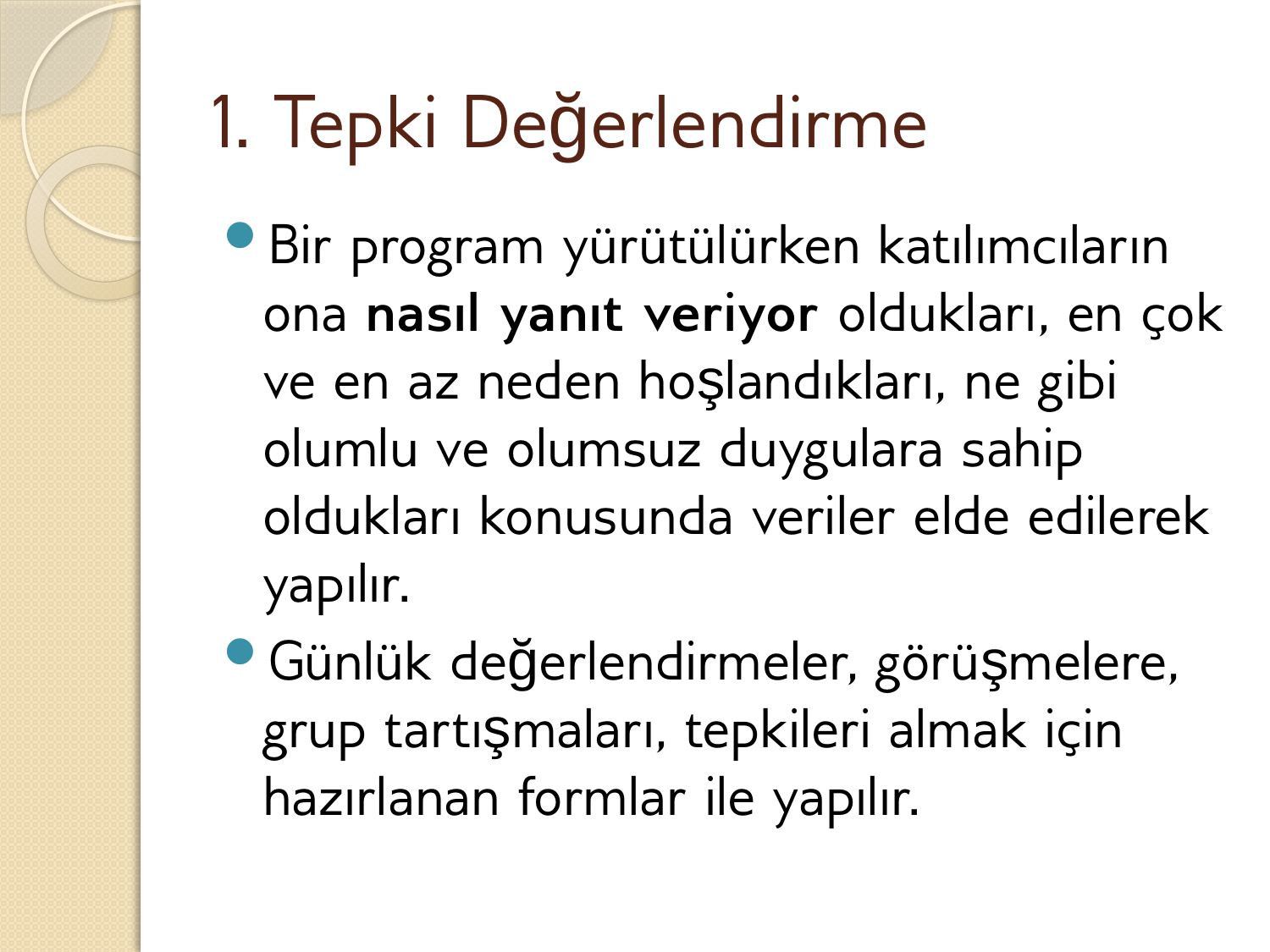

# 1. Tepki Değerlendirme
Bir program yürütülürken katılımcıların ona nasıl yanıt veriyor oldukları, en çok ve en az neden hoşlandıkları, ne gibi olumlu ve olumsuz duygulara sahip oldukları konusunda veriler elde edilerek yapılır.
Günlük değerlendirmeler, görüşmelere, grup tartışmaları, tepkileri almak için hazırlanan formlar ile yapılır.